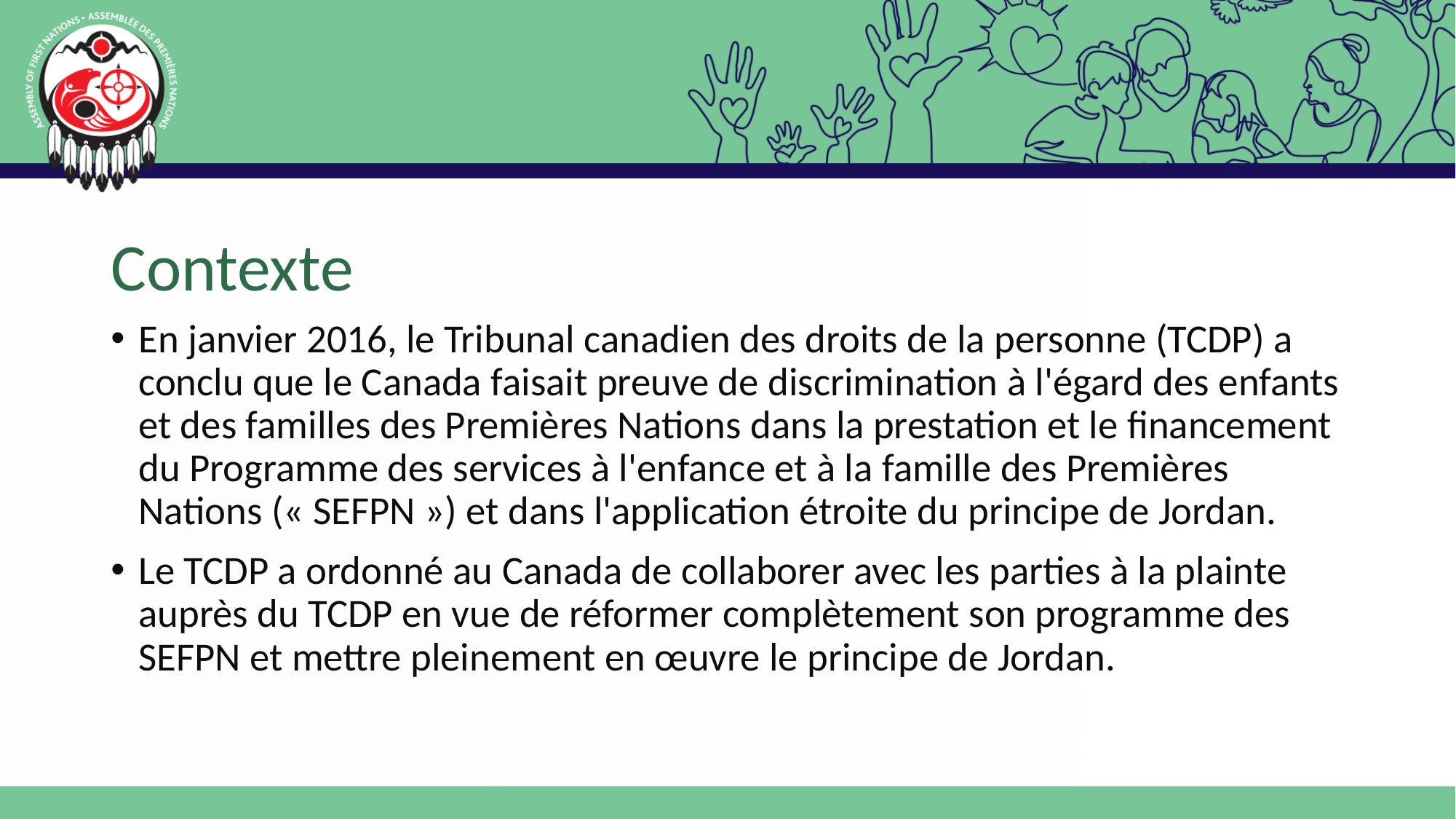

# Contexte
En janvier 2016, le Tribunal canadien des droits de la personne (TCDP) a conclu que le Canada faisait preuve de discrimination à l'égard des enfants et des familles des Premières Nations dans la prestation et le financement du Programme des services à l'enfance et à la famille des Premières Nations (« SEFPN ») et dans l'application étroite du principe de Jordan.
Le TCDP a ordonné au Canada de collaborer avec les parties à la plainte auprès du TCDP en vue de réformer complètement son programme des SEFPN et mettre pleinement en œuvre le principe de Jordan.